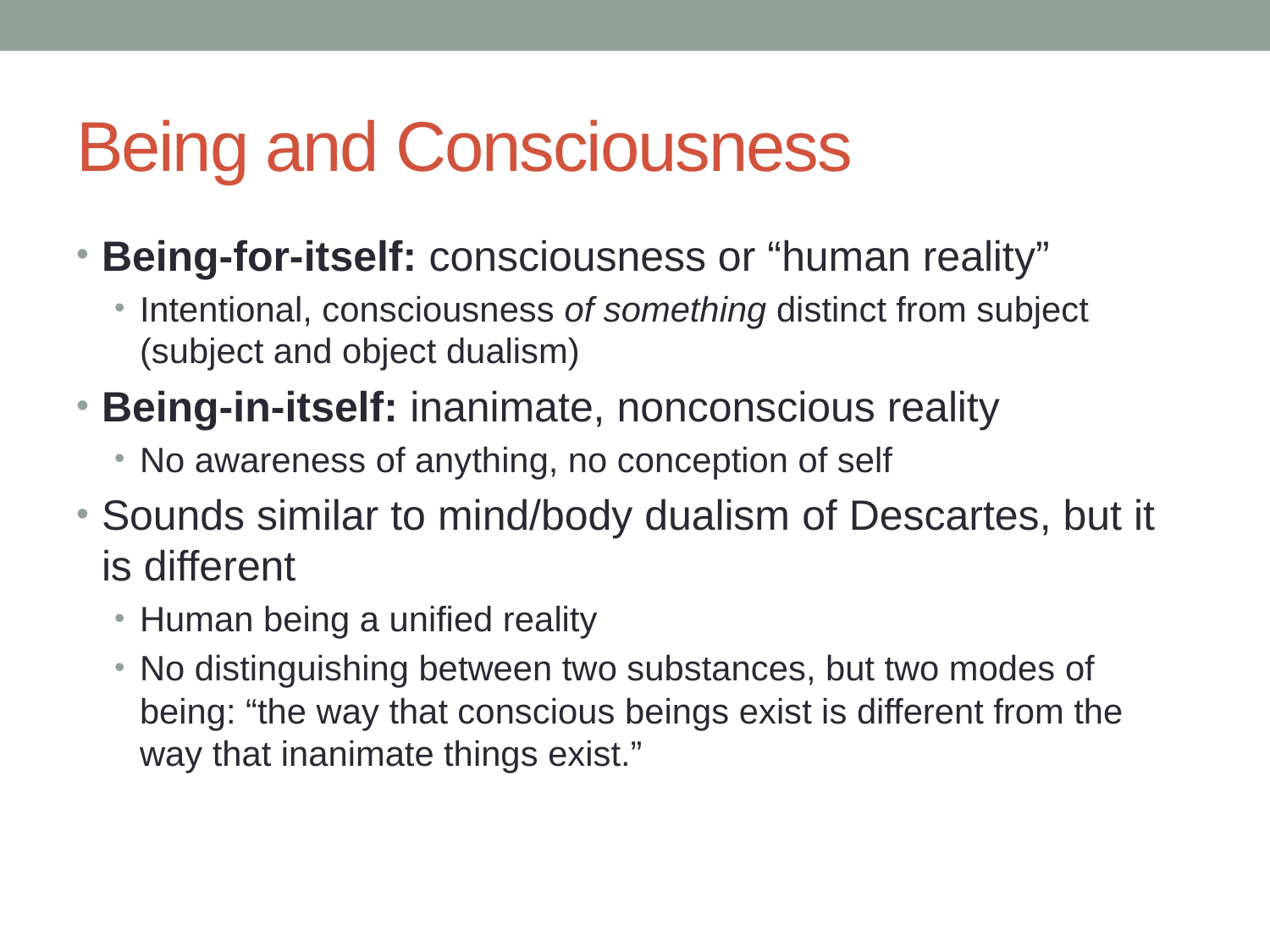

# Being and Consciousness
Being-for-itself: consciousness or “human reality”
Intentional, consciousness of something distinct from subject (subject and object dualism)
Being-in-itself: inanimate, nonconscious reality
No awareness of anything, no conception of self
Sounds similar to mind/body dualism of Descartes, but it is different
Human being a unified reality
No distinguishing between two substances, but two modes of being: “the way that conscious beings exist is different from the way that inanimate things exist.”